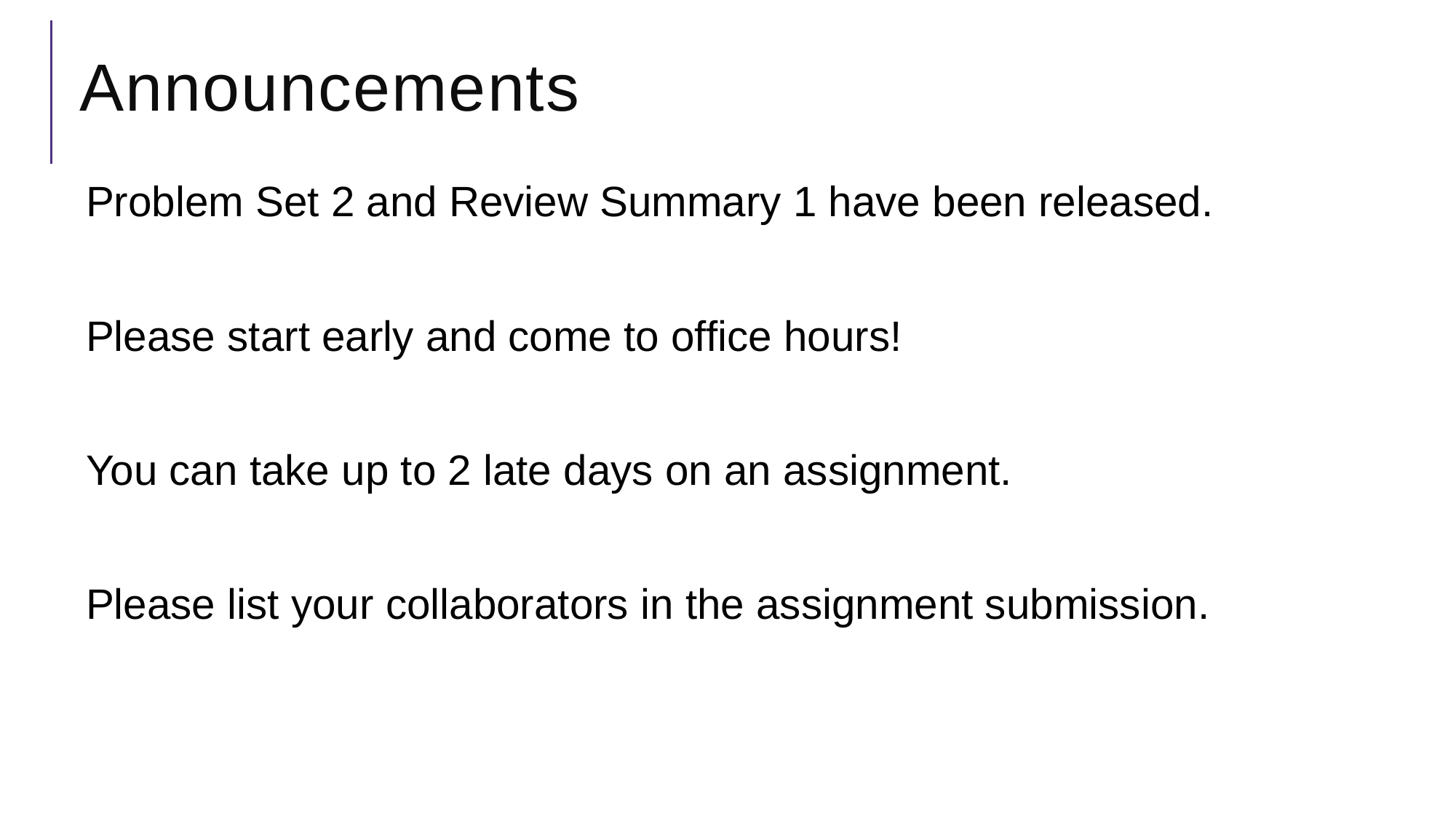

# Announcements
Problem Set 2 and Review Summary 1 have been released.

Please start early and come to office hours!

You can take up to 2 late days on an assignment.

Please list your collaborators in the assignment submission.